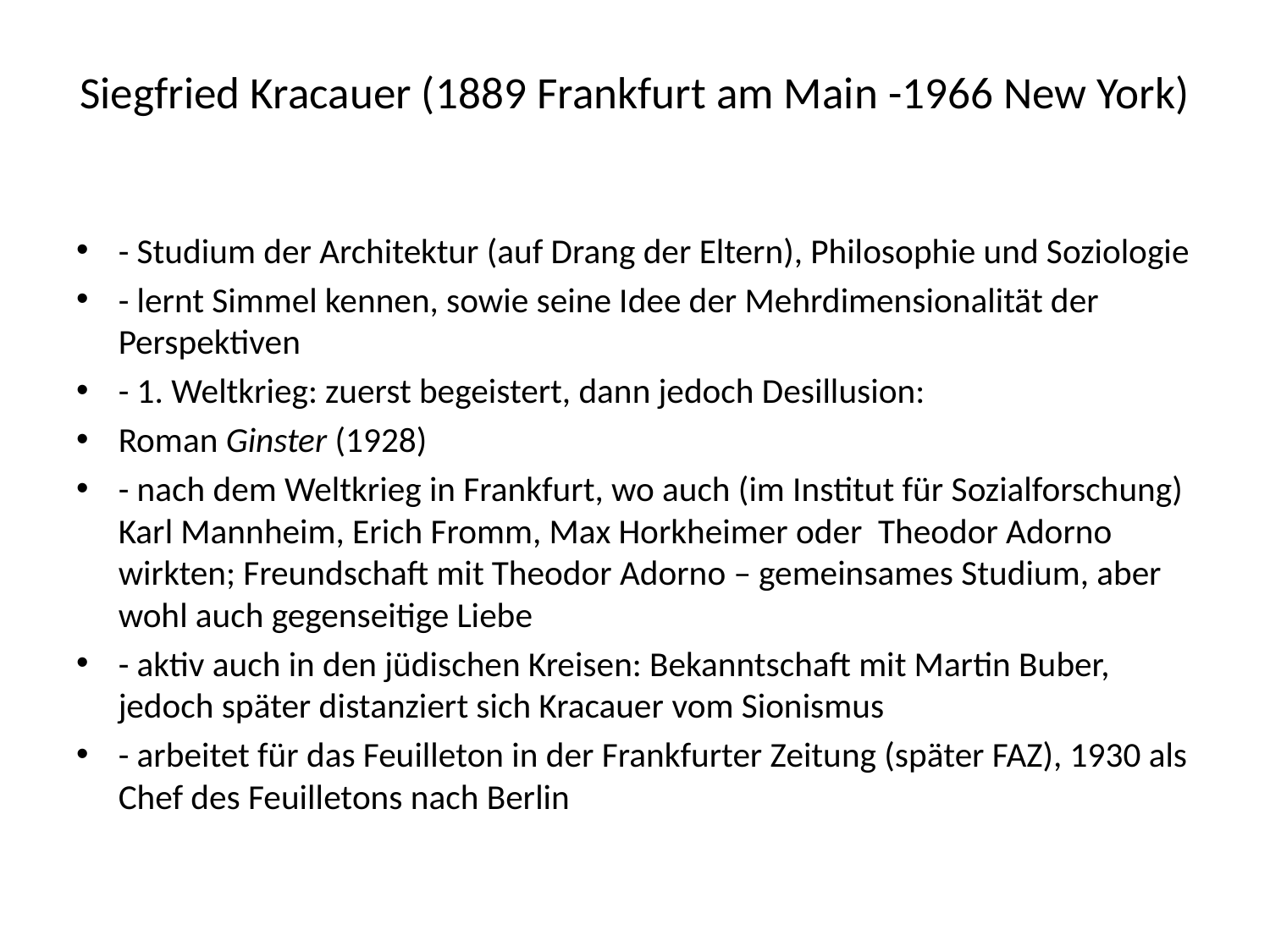

# Siegfried Kracauer (1889 Frankfurt am Main -1966 New York)
- Studium der Architektur (auf Drang der Eltern), Philosophie und Soziologie
- lernt Simmel kennen, sowie seine Idee der Mehrdimensionalität der Perspektiven
- 1. Weltkrieg: zuerst begeistert, dann jedoch Desillusion:
Roman Ginster (1928)
- nach dem Weltkrieg in Frankfurt, wo auch (im Institut für Sozialforschung) Karl Mannheim, Erich Fromm, Max Horkheimer oder  Theodor Adorno wirkten; Freundschaft mit Theodor Adorno – gemeinsames Studium, aber wohl auch gegenseitige Liebe
- aktiv auch in den jüdischen Kreisen: Bekanntschaft mit Martin Buber, jedoch später distanziert sich Kracauer vom Sionismus
- arbeitet für das Feuilleton in der Frankfurter Zeitung (später FAZ), 1930 als Chef des Feuilletons nach Berlin